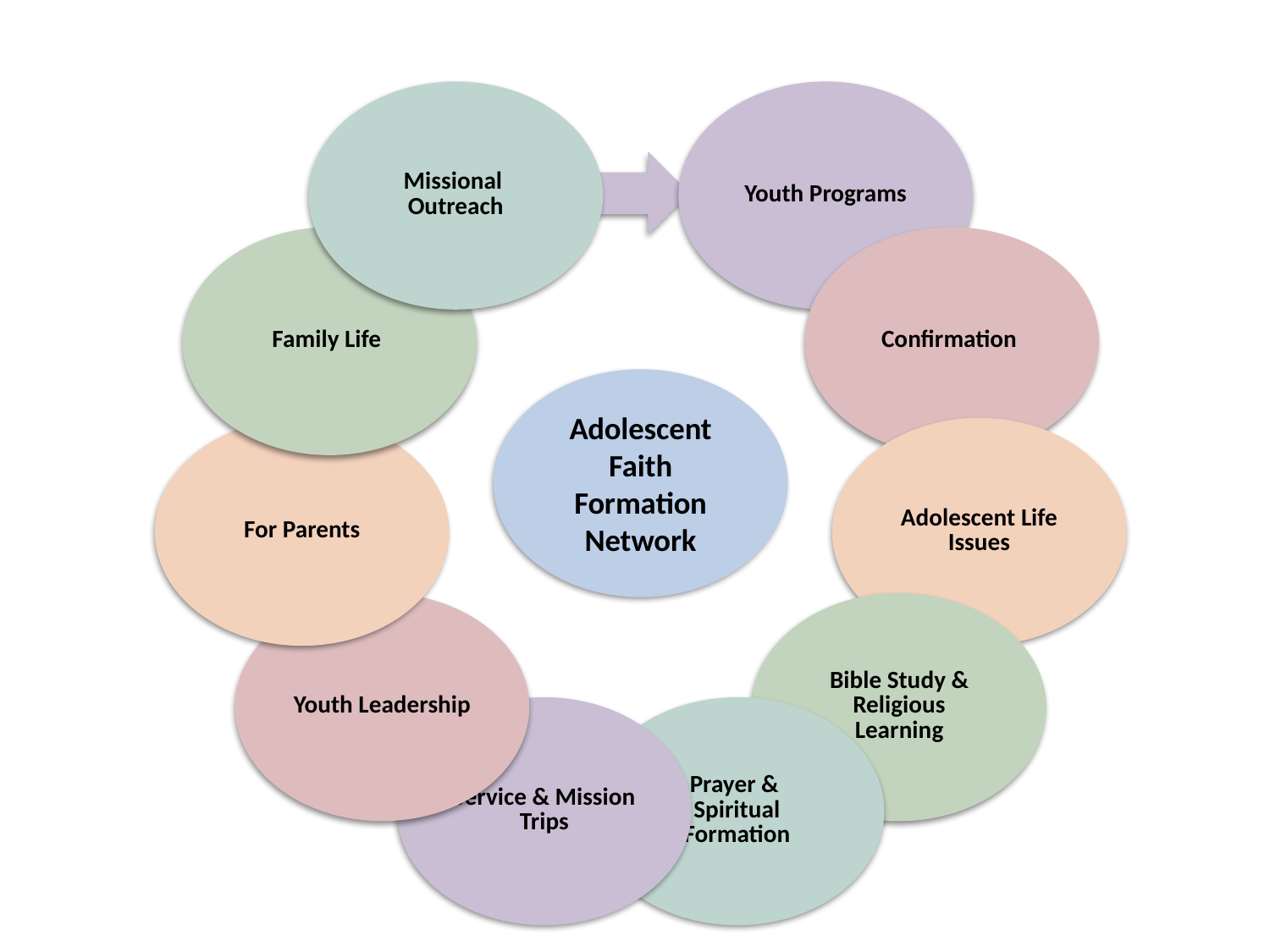

Service & Mission Trips
Adolescent Faith Formation Network
Prayer &
Spiritual Formation
Youth Leadership
Youth Programs
Bible Study & Religious Learning
For Parents
Confirmation
Adolescent Life Issues
Family Life
Missional  Outreach